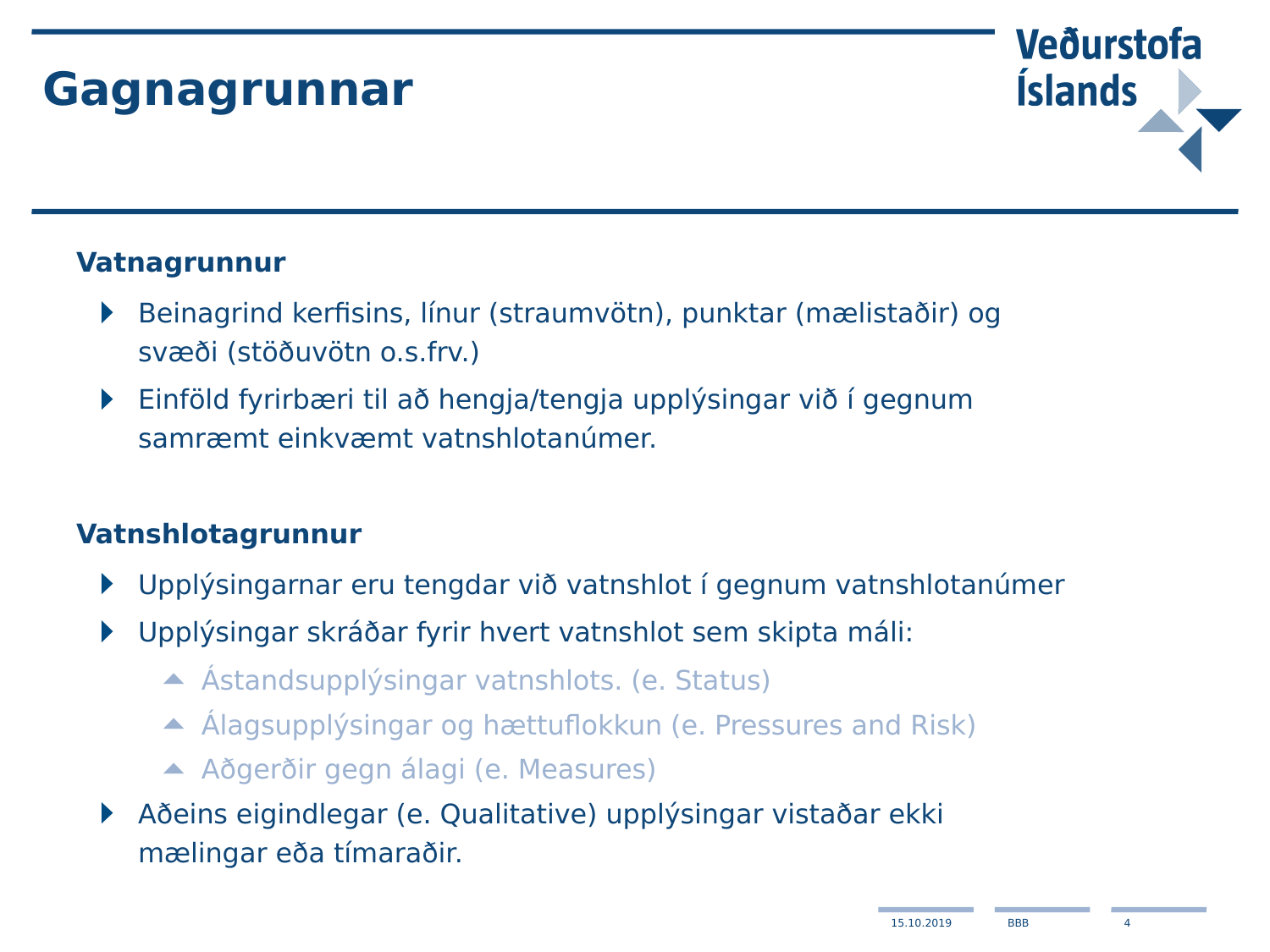

# Gagnagrunnar
Vatnagrunnur
Beinagrind kerfisins, línur (straumvötn), punktar (mælistaðir) og svæði (stöðuvötn o.s.frv.)
Einföld fyrirbæri til að hengja/tengja upplýsingar við í gegnum samræmt einkvæmt vatnshlotanúmer.

Vatnshlotagrunnur
Upplýsingarnar eru tengdar við vatnshlot í gegnum vatnshlotanúmer
Upplýsingar skráðar fyrir hvert vatnshlot sem skipta máli:
Ástandsupplýsingar vatnshlots. (e. Status)
Álagsupplýsingar og hættuflokkun (e. Pressures and Risk)
Aðgerðir gegn álagi (e. Measures)
Aðeins eigindlegar (e. Qualitative) upplýsingar vistaðar ekki mælingar eða tímaraðir.
15.10.2019
BBB
4